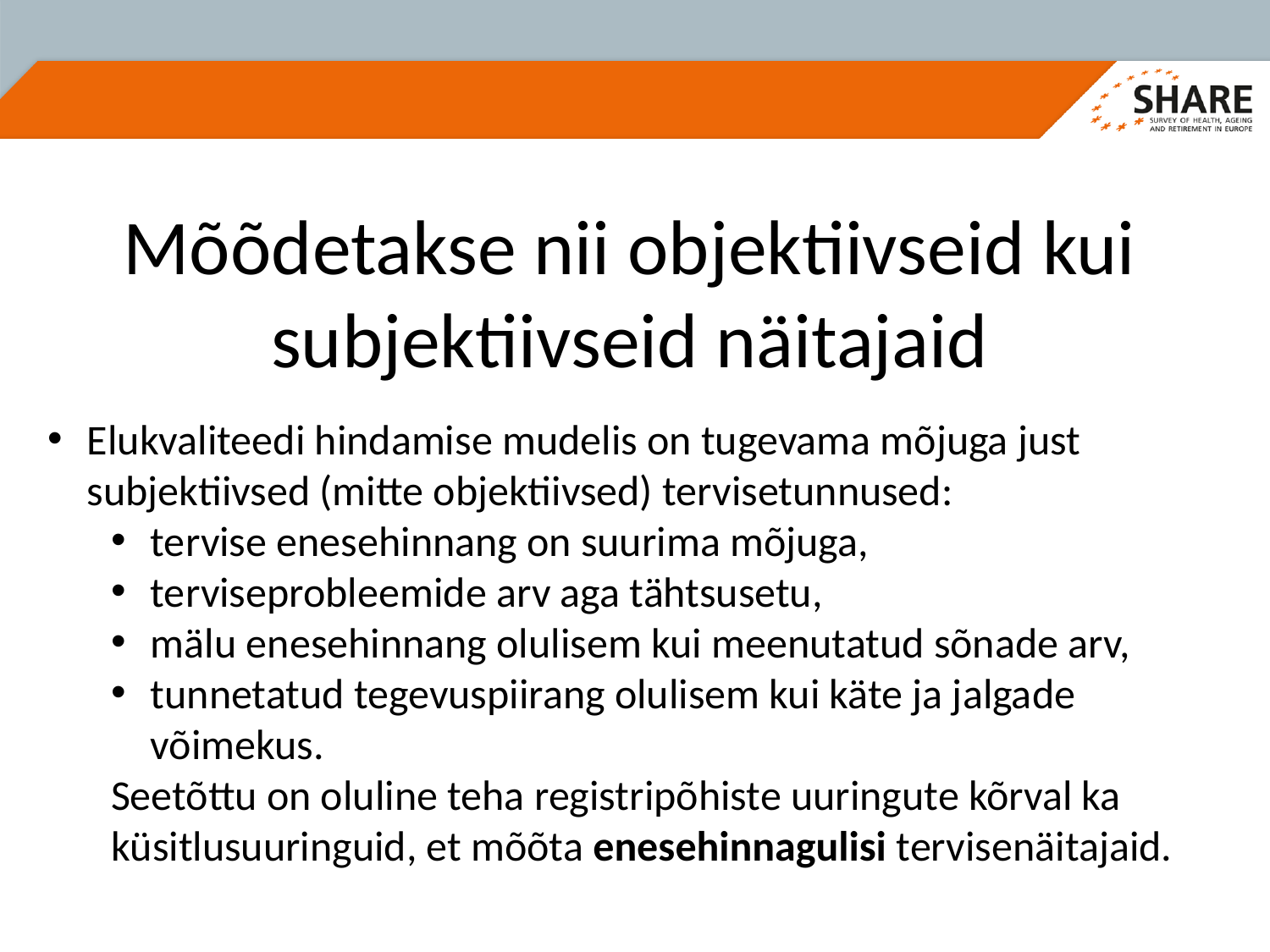

# Mõõdetakse nii objektiivseid kui subjektiivseid näitajaid
Elukvaliteedi hindamise mudelis on tugevama mõjuga just subjektiivsed (mitte objektiivsed) tervisetunnused:
tervise enesehinnang on suurima mõjuga,
terviseprobleemide arv aga tähtsusetu,
mälu enesehinnang olulisem kui meenutatud sõnade arv,
tunnetatud tegevuspiirang olulisem kui käte ja jalgade võimekus.
Seetõttu on oluline teha registripõhiste uuringute kõrval ka küsitlusuuringuid, et mõõta enesehinnagulisi tervisenäitajaid.